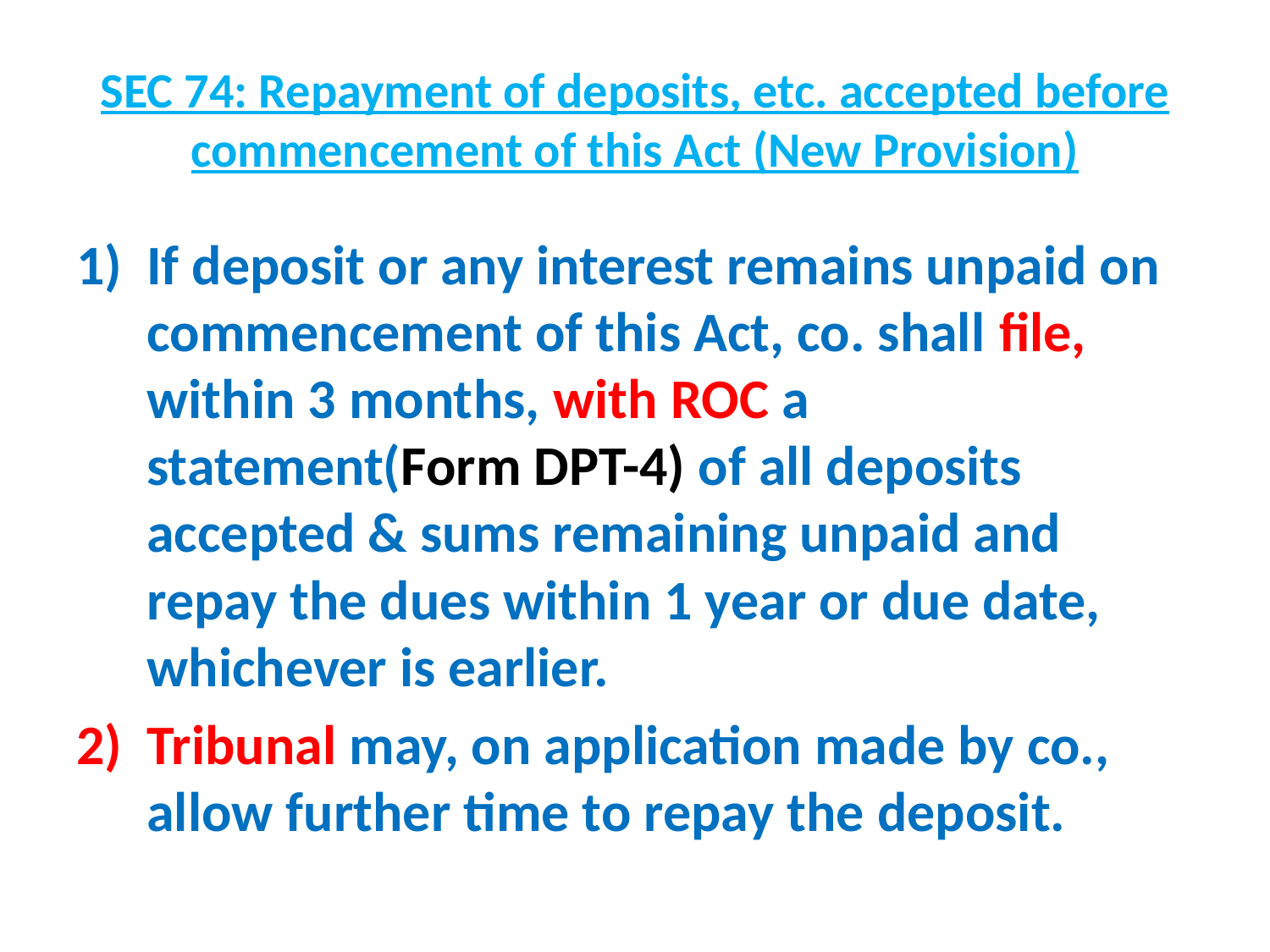

# SEC 74: Repayment of deposits, etc. accepted before commencement of this Act (New Provision)
If deposit or any interest remains unpaid on commencement of this Act, co. shall file, within 3 months, with ROC a statement(Form DPT-4) of all deposits accepted & sums remaining unpaid and repay the dues within 1 year or due date, whichever is earlier.
Tribunal may, on application made by co., allow further time to repay the deposit.